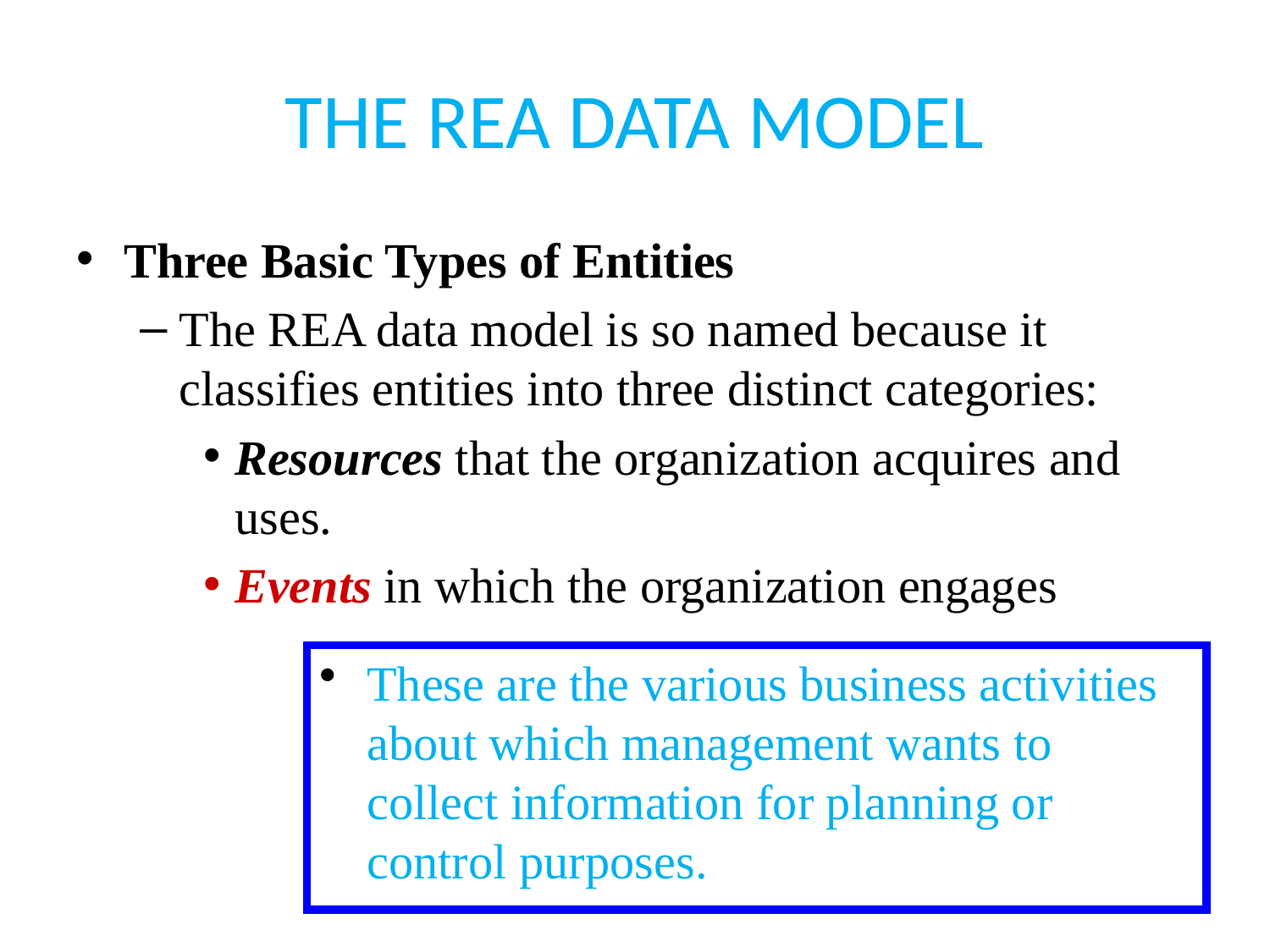

# THE REA DATA MODEL
Three Basic Types of Entities
The REA data model is so named because it classifies entities into three distinct categories:
Resources that the organization acquires and uses.
Events in which the organization engages
These are the various business activities about which management wants to collect information for planning or control purposes.